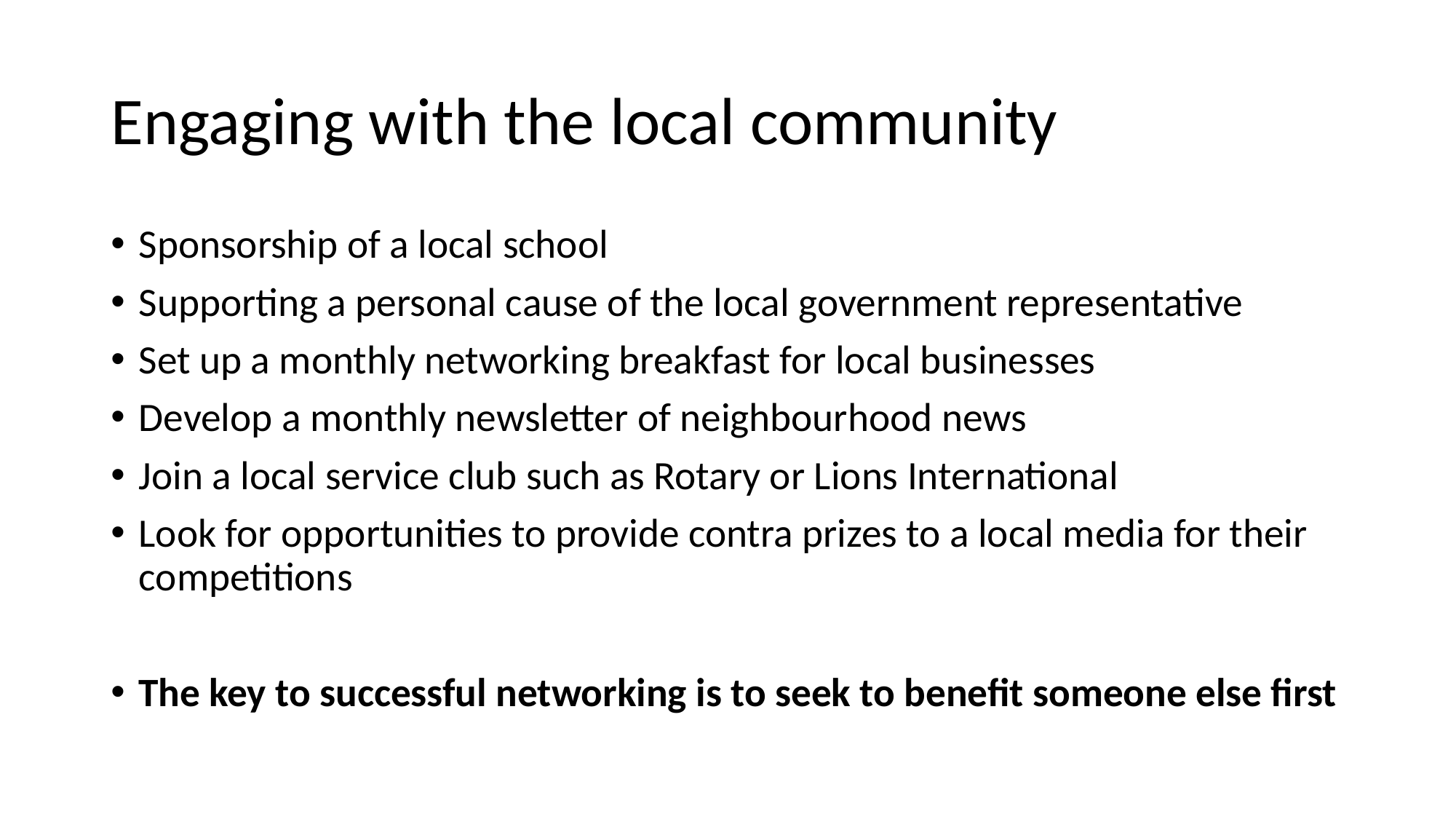

# Engaging with the local community
Sponsorship of a local school
Supporting a personal cause of the local government representative
Set up a monthly networking breakfast for local businesses
Develop a monthly newsletter of neighbourhood news
Join a local service club such as Rotary or Lions International
Look for opportunities to provide contra prizes to a local media for their competitions

The key to successful networking is to seek to benefit someone else first